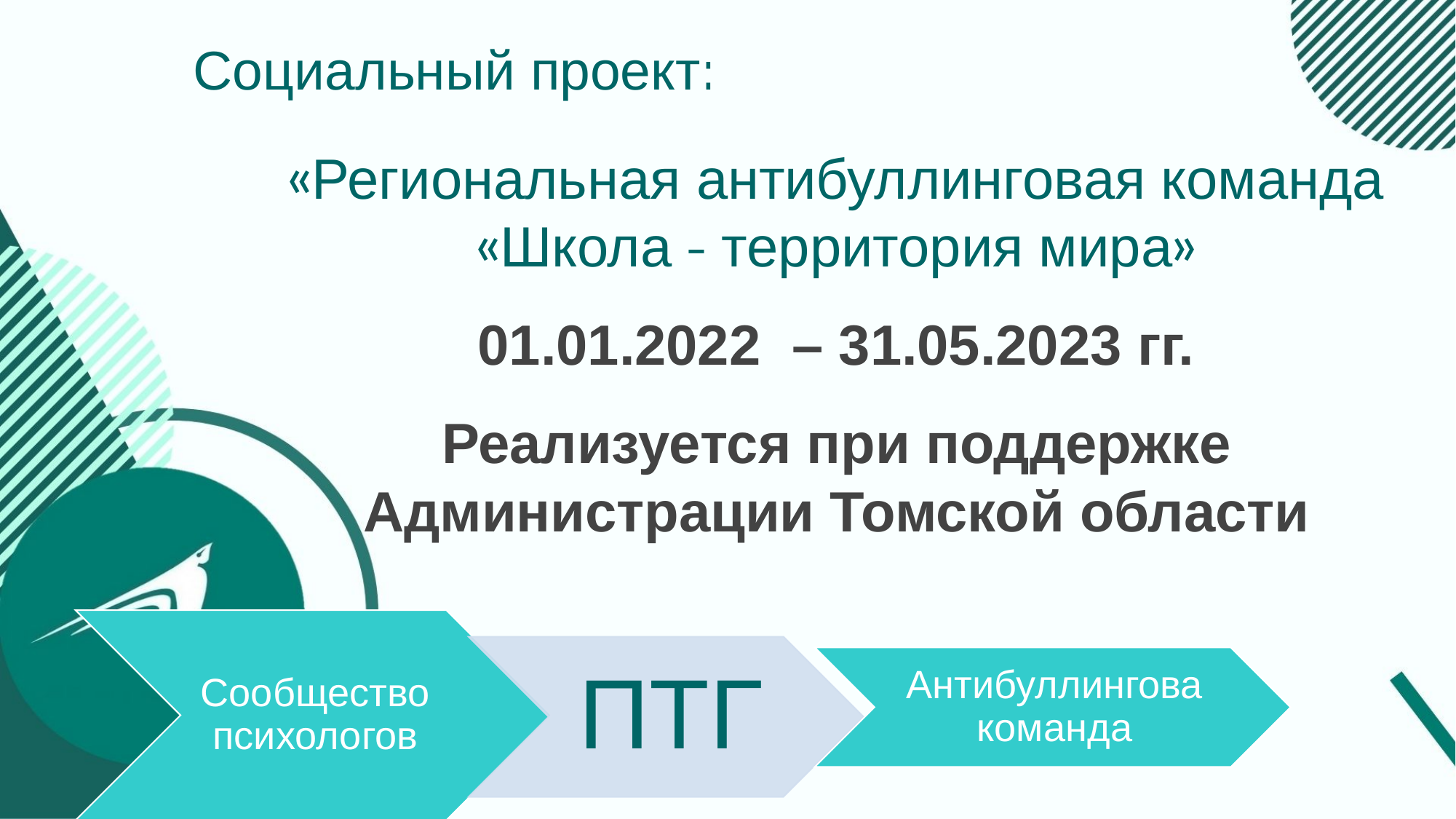

Социальный проект:
«Региональная антибуллинговая команда «Школа - территория мира»
01.01.2022  – 31.05.2023 гг.
Реализуется при поддержке Администрации Томской области
Сообщество психологов
ПТГ
Антибуллингова команда